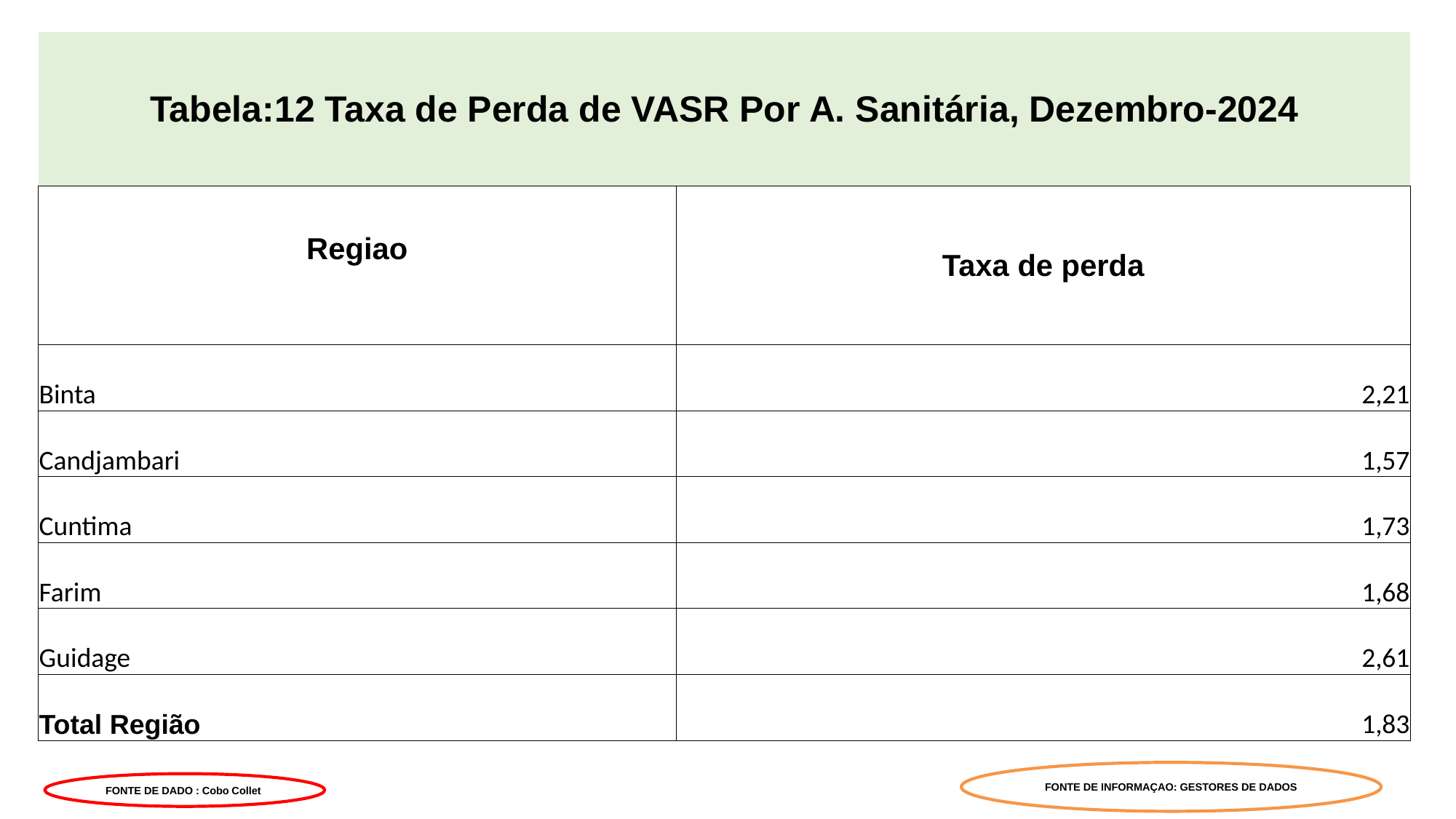

| Tabela:12 Taxa de Perda de VASR Por A. Sanitária, Dezembro-2024 |  |
| --- | --- |
| Regiao | Taxa de perda |
| Binta | 2,21 |
| Candjambari | 1,57 |
| Cuntima | 1,73 |
| Farim | 1,68 |
| Guidage | 2,61 |
| Total Região | 1,83 |
FONTE DE INFORMAÇAO: GESTORES DE DADOS
FONTE DE DADO : Cobo Collet